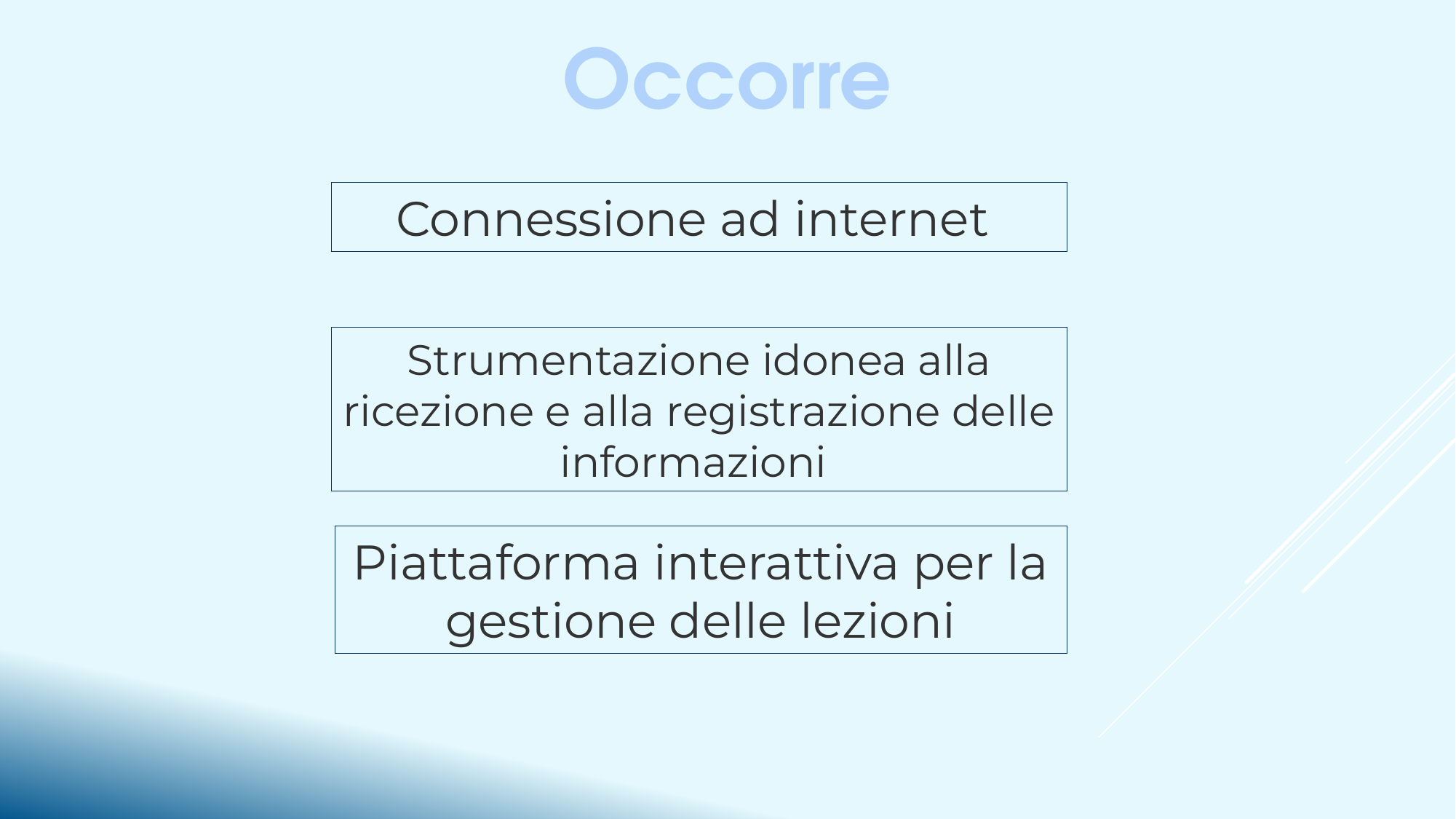

Occorre
Connessione ad internet
Strumentazione idonea alla ricezione e alla registrazione delle informazioni
Piattaforma interattiva per la gestione delle lezioni